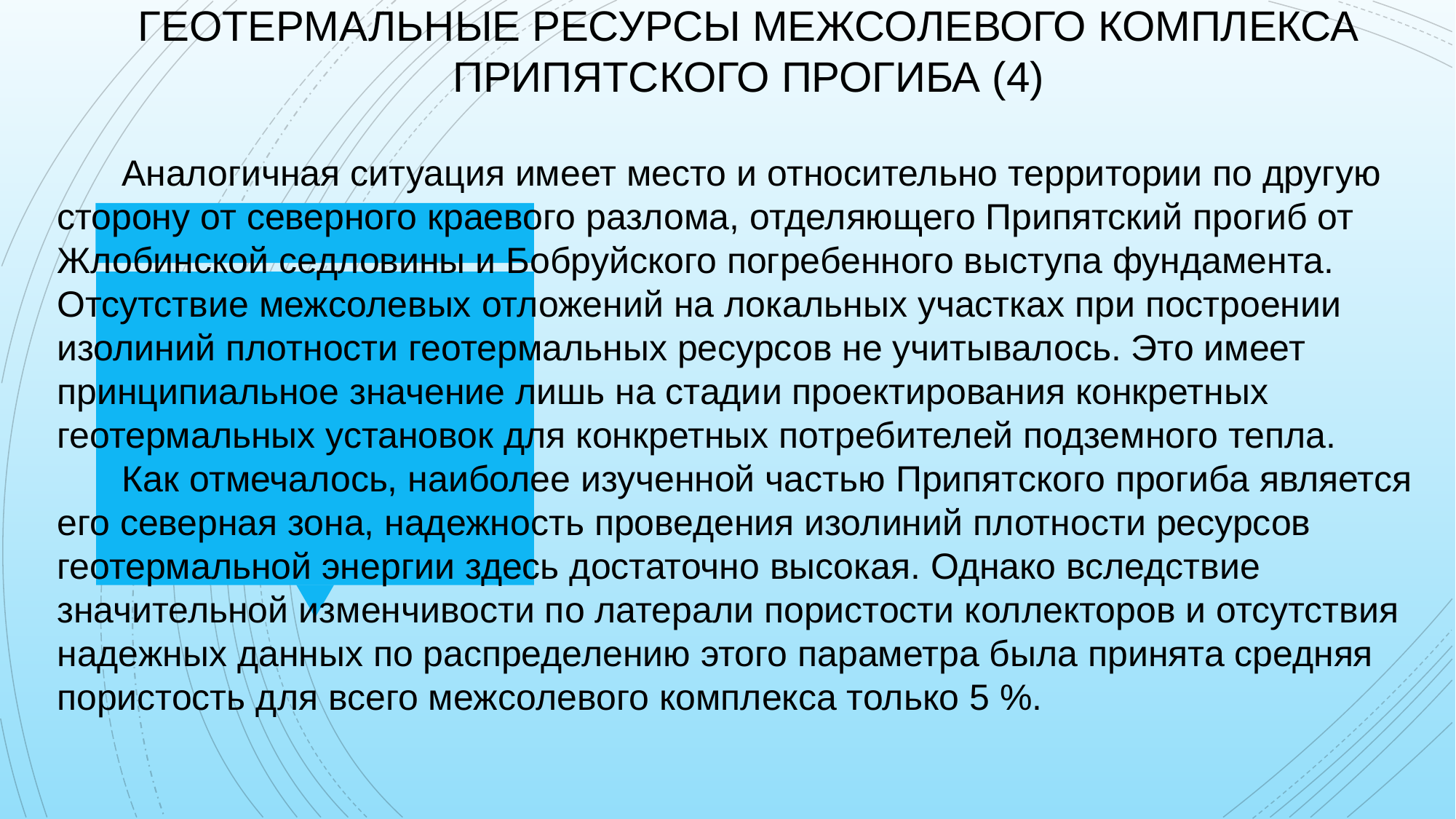

ГЕОТЕРМАЛЬНЫЕ РЕСУРСЫ МЕЖСОЛЕВОГО КОМПЛЕКСА ПРИПЯТСКОГО ПРОГИБА (4)
Аналогичная ситуация имеет место и относительно территории по другую сторону от северного краевого разлома, отделяющего Припятский прогиб от Жлобинской седловины и Бобруйского погребенного выступа фундамента. Отсутствие межсолевых отложений на локальных участках при построении изолиний плотности геотермальных ресурсов не учитывалось. Это имеет принципиальное значение лишь на стадии проектирования конкретных геотермальных установок для конкретных потребителей подземного тепла.
Как отмечалось, наиболее изученной частью Припятского прогиба является его северная зона, надежность проведения изолиний плотности ресурсов геотермальной энергии здесь достаточно высокая. Однако вследствие значительной изменчивости по латерали пористости коллекторов и отсутствия надежных данных по распределению этого параметра была принята средняя пористость для всего межсолевого комплекса только 5 %.